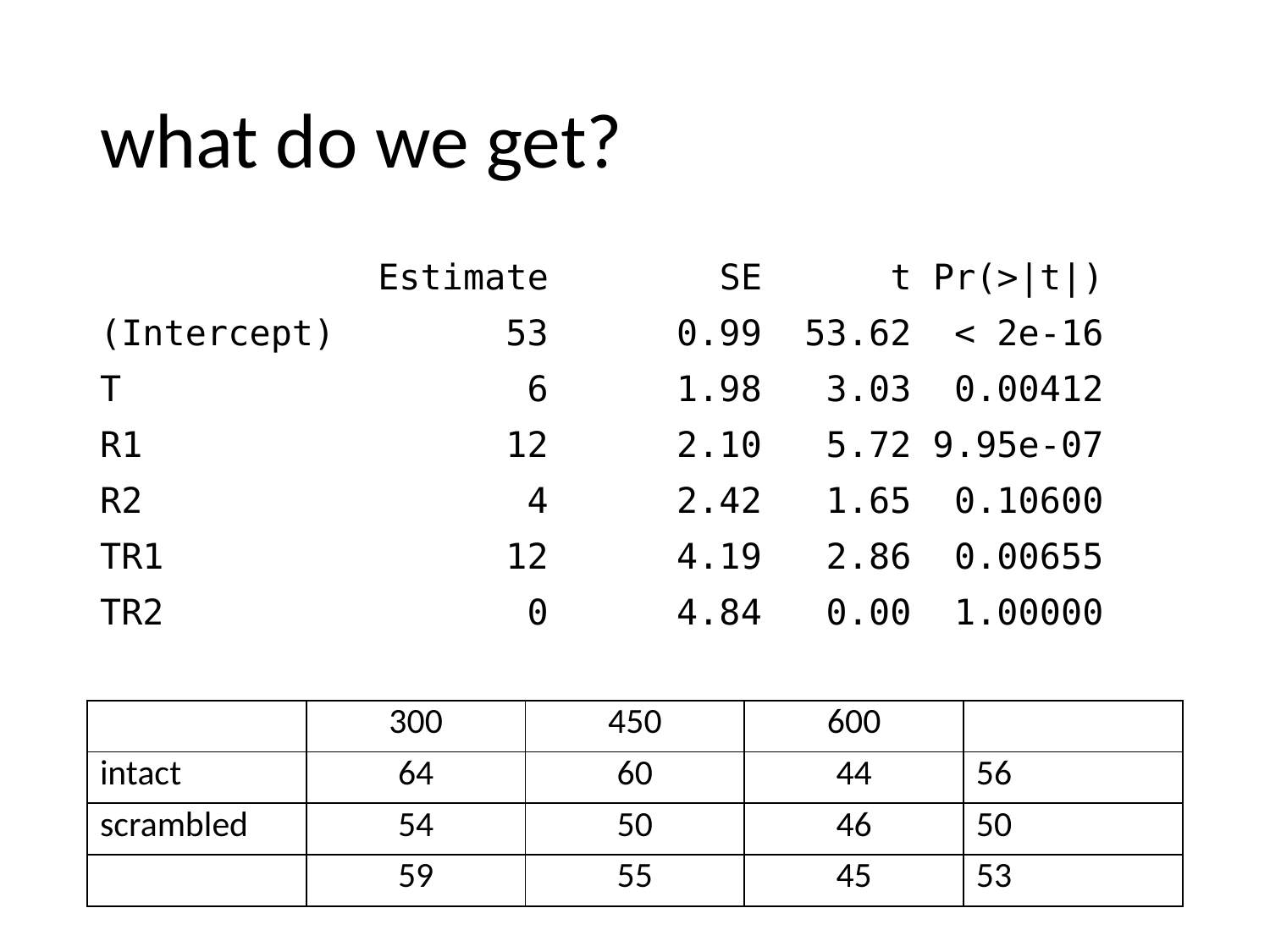

# what do we get?
             Estimate        SE      t Pr(>|t|)
(Intercept)        53      0.99  53.62  < 2e-16
T                   6      1.98   3.03  0.00412
R1                 12      2.10   5.72 9.95e-07
R2                  4      2.42   1.65  0.10600
TR1                12      4.19   2.86  0.00655
TR2                 0      4.84   0.00  1.00000
|  | 300 | 450 | 600 |  |
| --- | --- | --- | --- | --- |
| intact | 64 | 60 | 44 | 56 |
| scrambled | 54 | 50 | 46 | 50 |
|  | 59 | 55 | 45 | 53 |